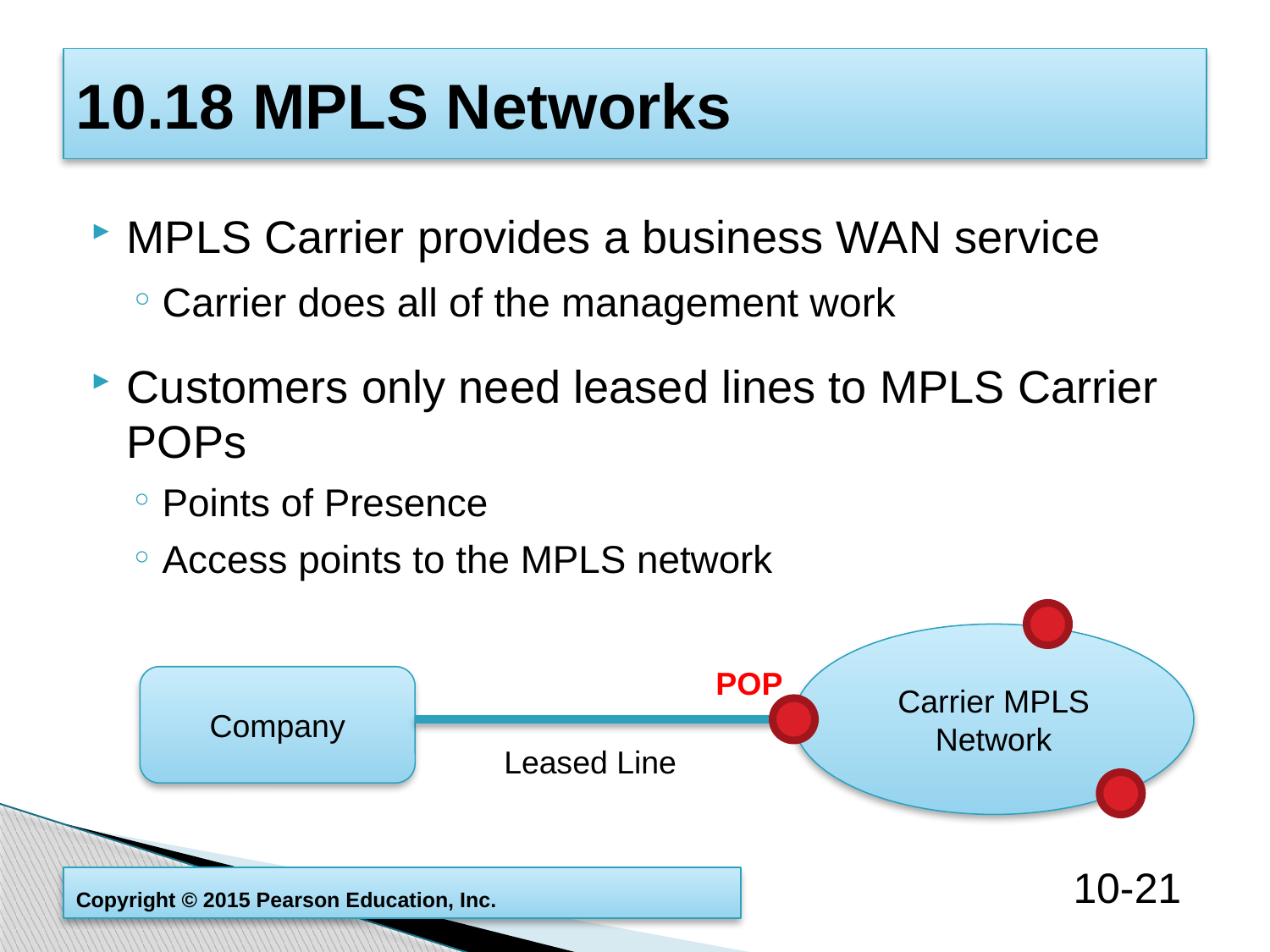

# 10.18 MPLS Networks
MPLS Carrier provides a business WAN service
Carrier does all of the management work
Customers only need leased lines to MPLS Carrier POPs
Points of Presence
Access points to the MPLS network

Carrier MPLS Network
POP
Company

Leased Line

Copyright © 2015 Pearson Education, Inc.
10-21